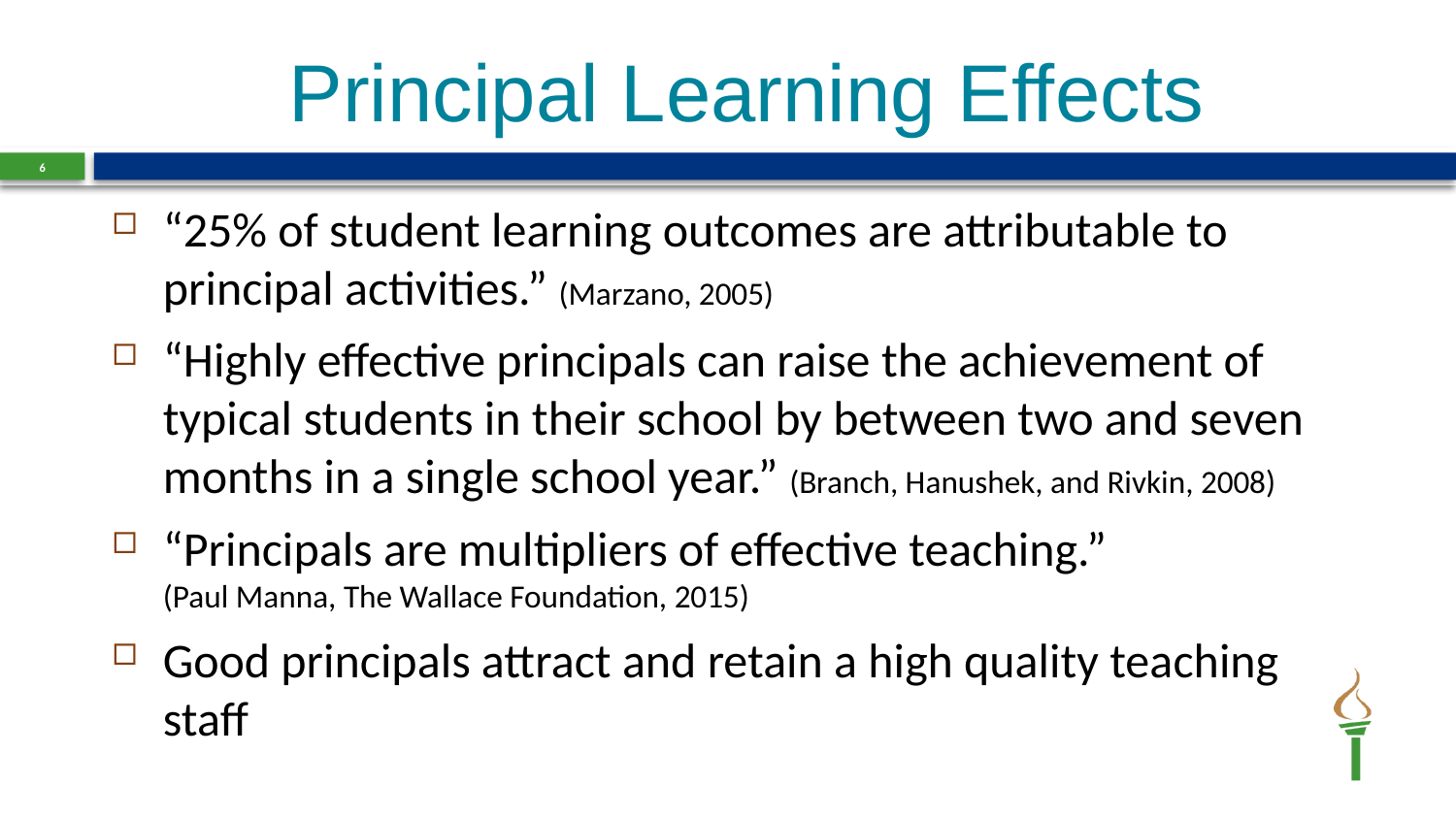

# Principal Learning Effects
6
“25% of student learning outcomes are attributable to principal activities.” (Marzano, 2005)
“Highly effective principals can raise the achievement of typical students in their school by between two and seven months in a single school year.” (Branch, Hanushek, and Rivkin, 2008)
“Principals are multipliers of effective teaching.”
(Paul Manna, The Wallace Foundation, 2015)
Good principals attract and retain a high quality teaching staff